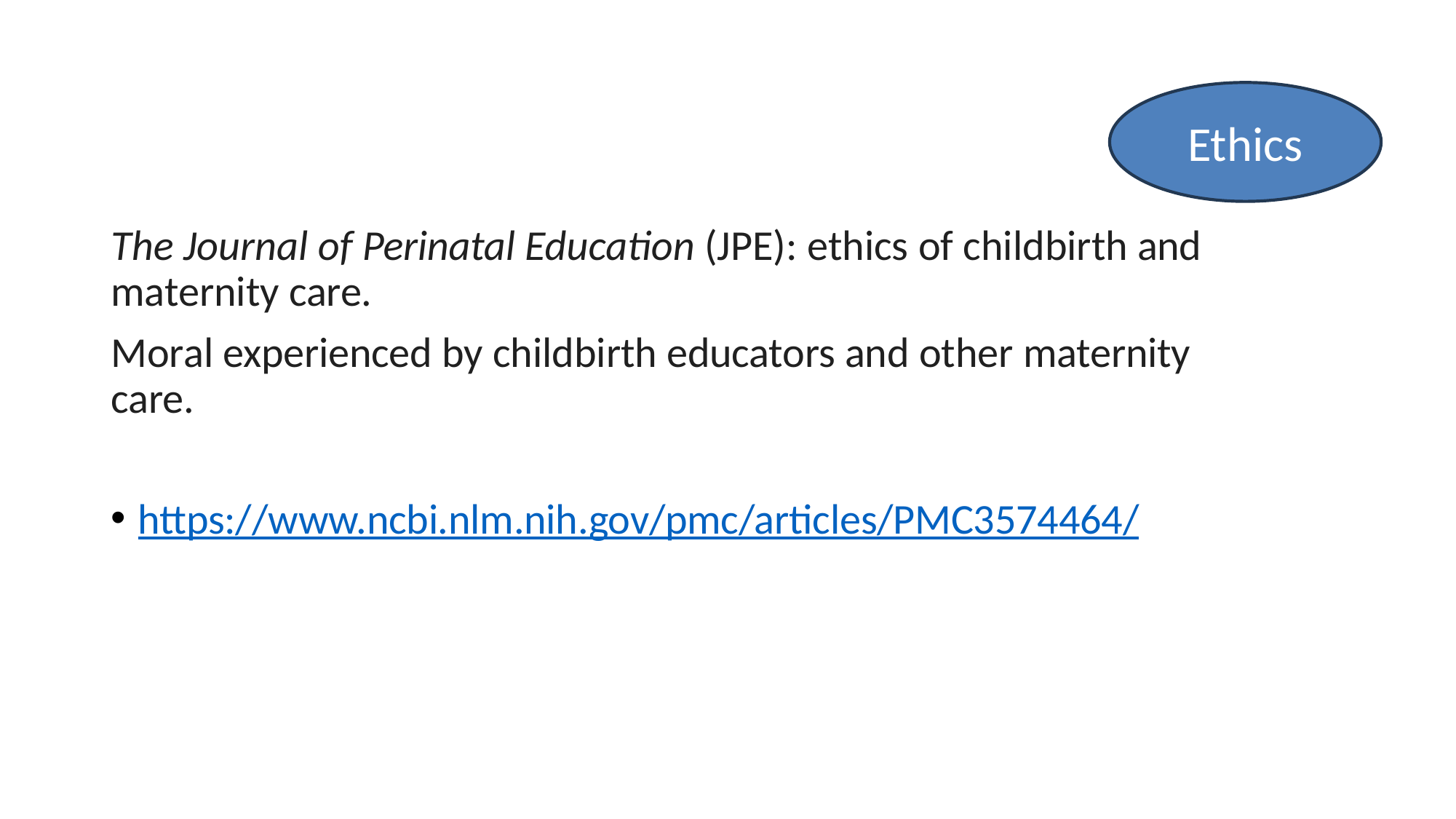

Ethics
The Journal of Perinatal Education (JPE): ethics of childbirth and maternity care.
Moral experienced by childbirth educators and other maternity care.

https://www.ncbi.nlm.nih.gov/pmc/articles/PMC3574464/